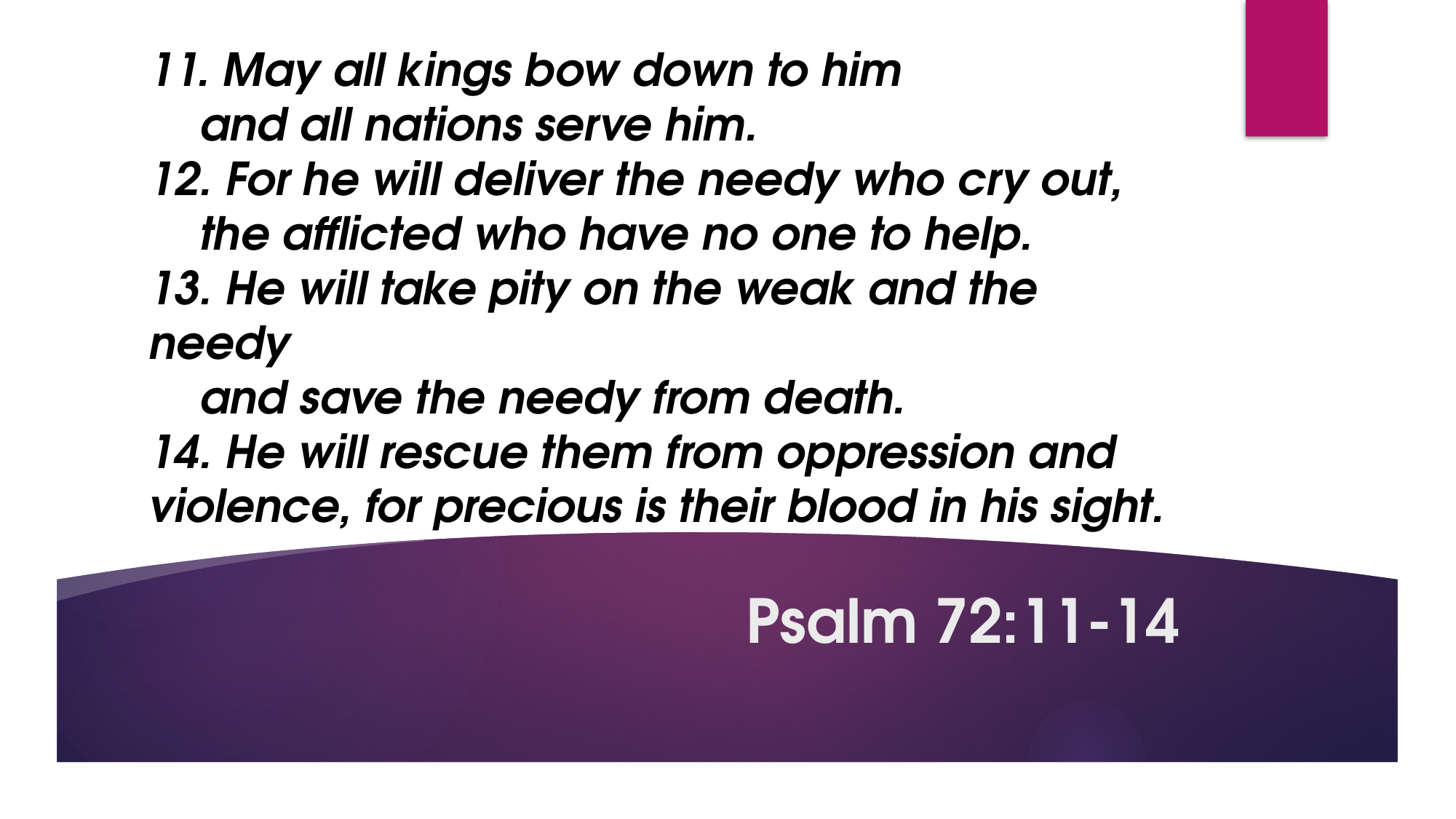

11. May all kings bow down to him
    and all nations serve him.
12. For he will deliver the needy who cry out,
    the afflicted who have no one to help.
13. He will take pity on the weak and the needy
    and save the needy from death.
14. He will rescue them from oppression and violence, for precious is their blood in his sight.
# Psalm 72:11-14